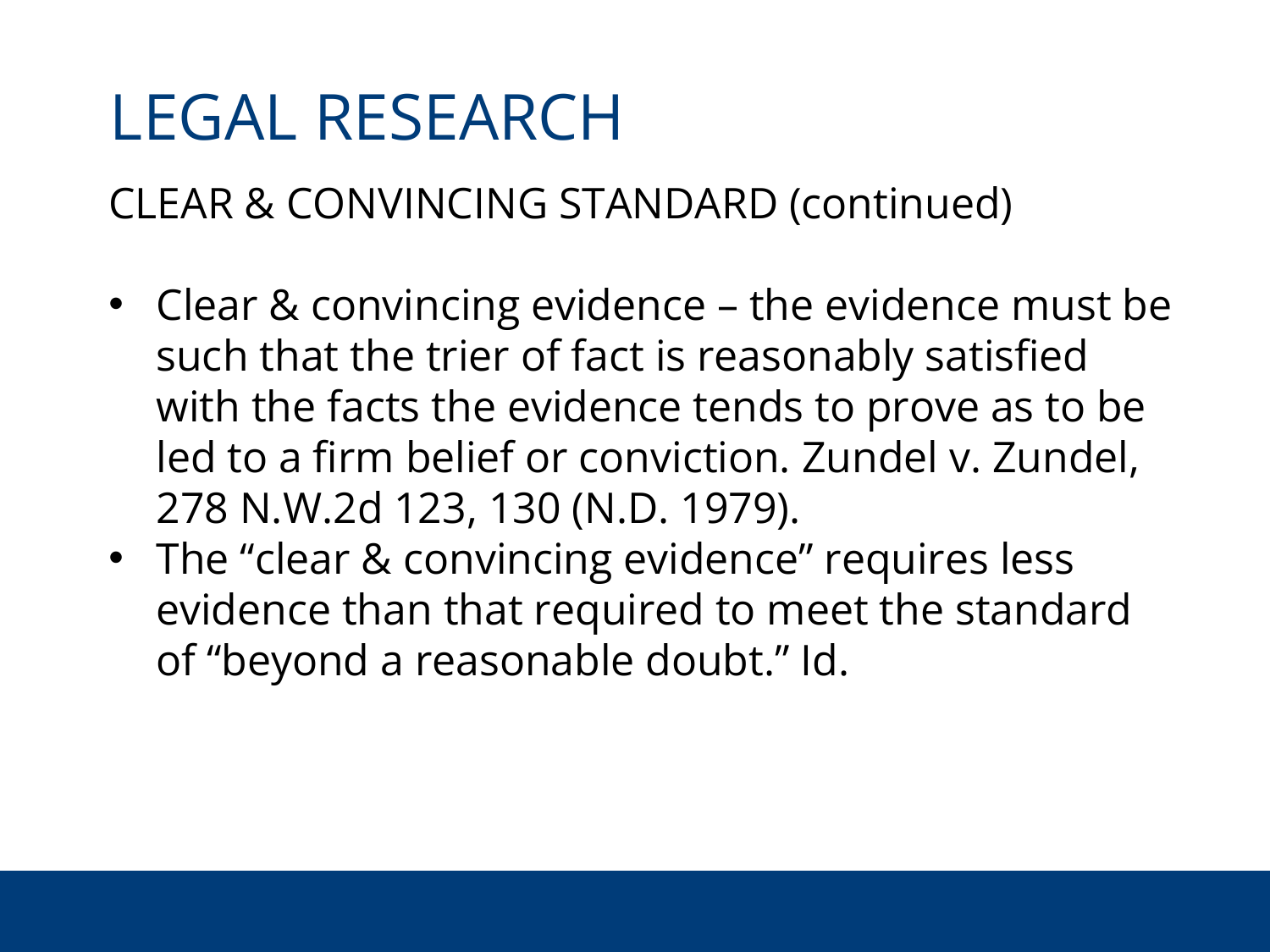

# LEGAL RESEARCH

CLEAR & CONVINCING STANDARD (continued)

Clear & convincing evidence – the evidence must be such that the trier of fact is reasonably satisfied with the facts the evidence tends to prove as to be led to a firm belief or conviction. Zundel v. Zundel, 278 N.W.2d 123, 130 (N.D. 1979).
The “clear & convincing evidence” requires less evidence than that required to meet the standard of “beyond a reasonable doubt.” Id.